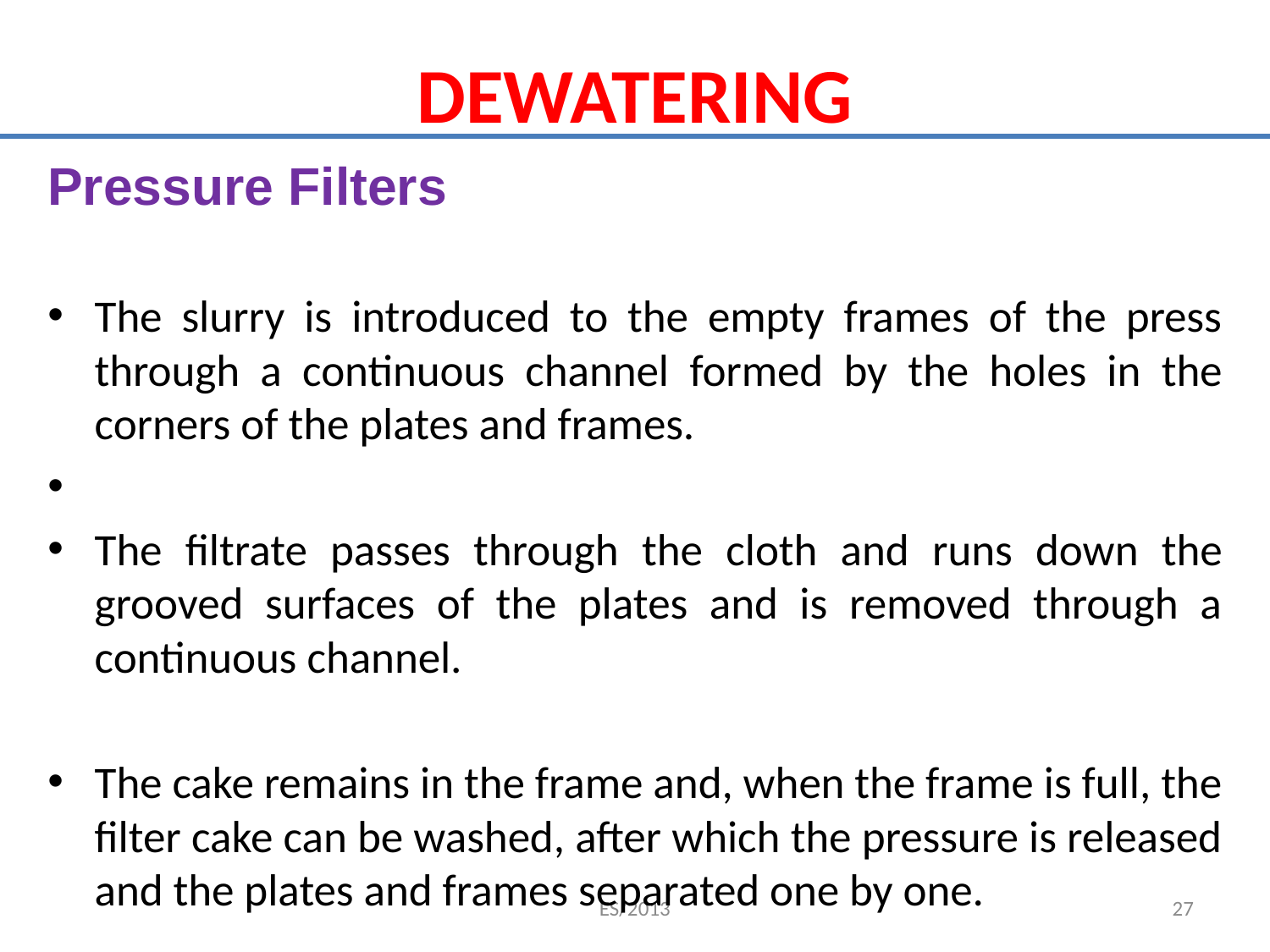

# DEWATERING
Pressure Filters

The slurry is introduced to the empty frames of the press through a continuous channel formed by the holes in the corners of the plates and frames.

The filtrate passes through the cloth and runs down the grooved surfaces of the plates and is removed through a continuous channel.

The cake remains in the frame and, when the frame is full, the filter cake can be washed, after which the pressure is released and the plates and frames separated one by one.

ES/2013
27